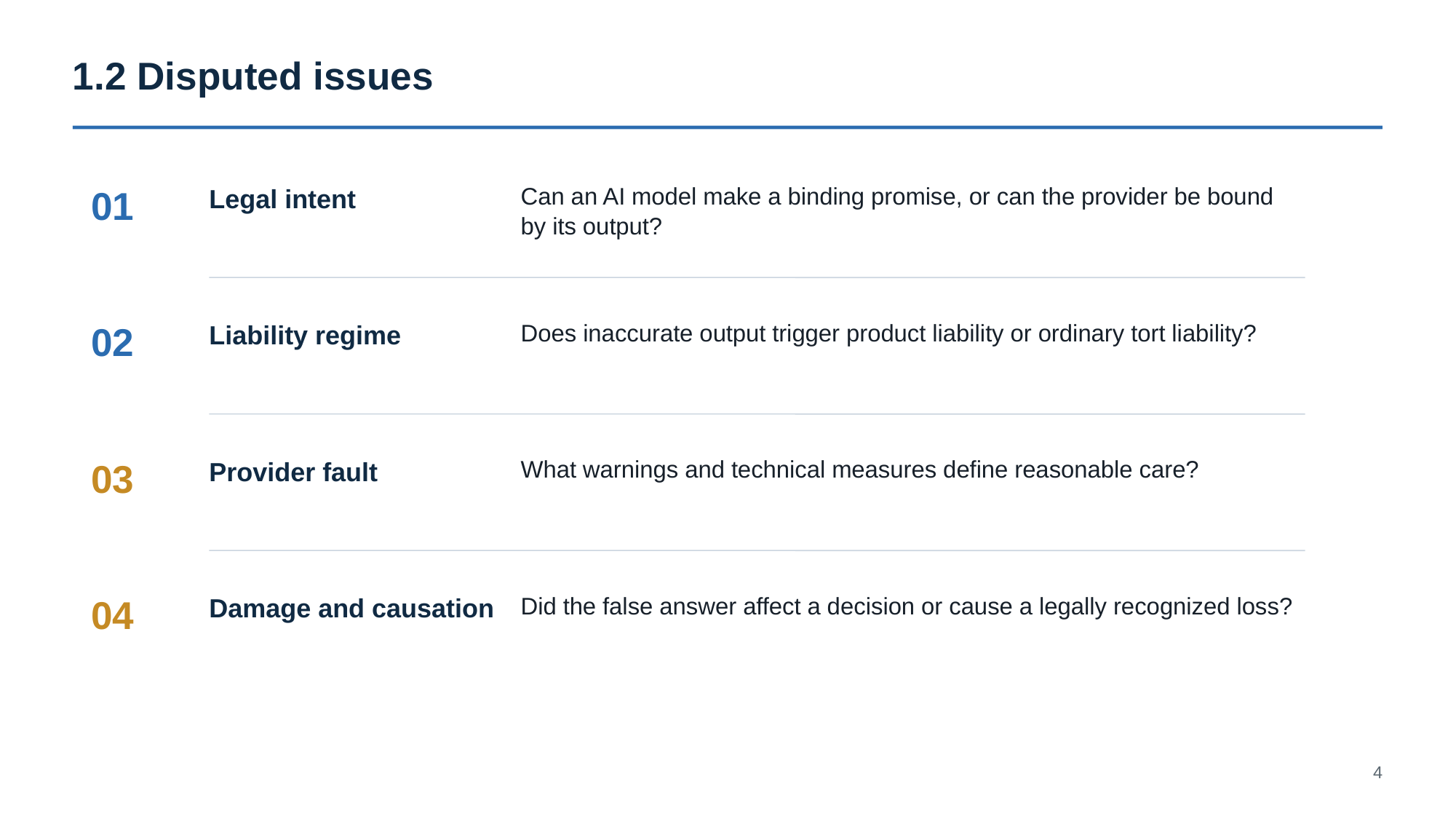

1.2 Disputed issues

01
Legal intent
Can an AI model make a binding promise, or can the provider be bound by its output?

02
Liability regime
Does inaccurate output trigger product liability or ordinary tort liability?

03
Provider fault
What warnings and technical measures define reasonable care?

04
Damage and causation
Did the false answer affect a decision or cause a legally recognized loss?
4